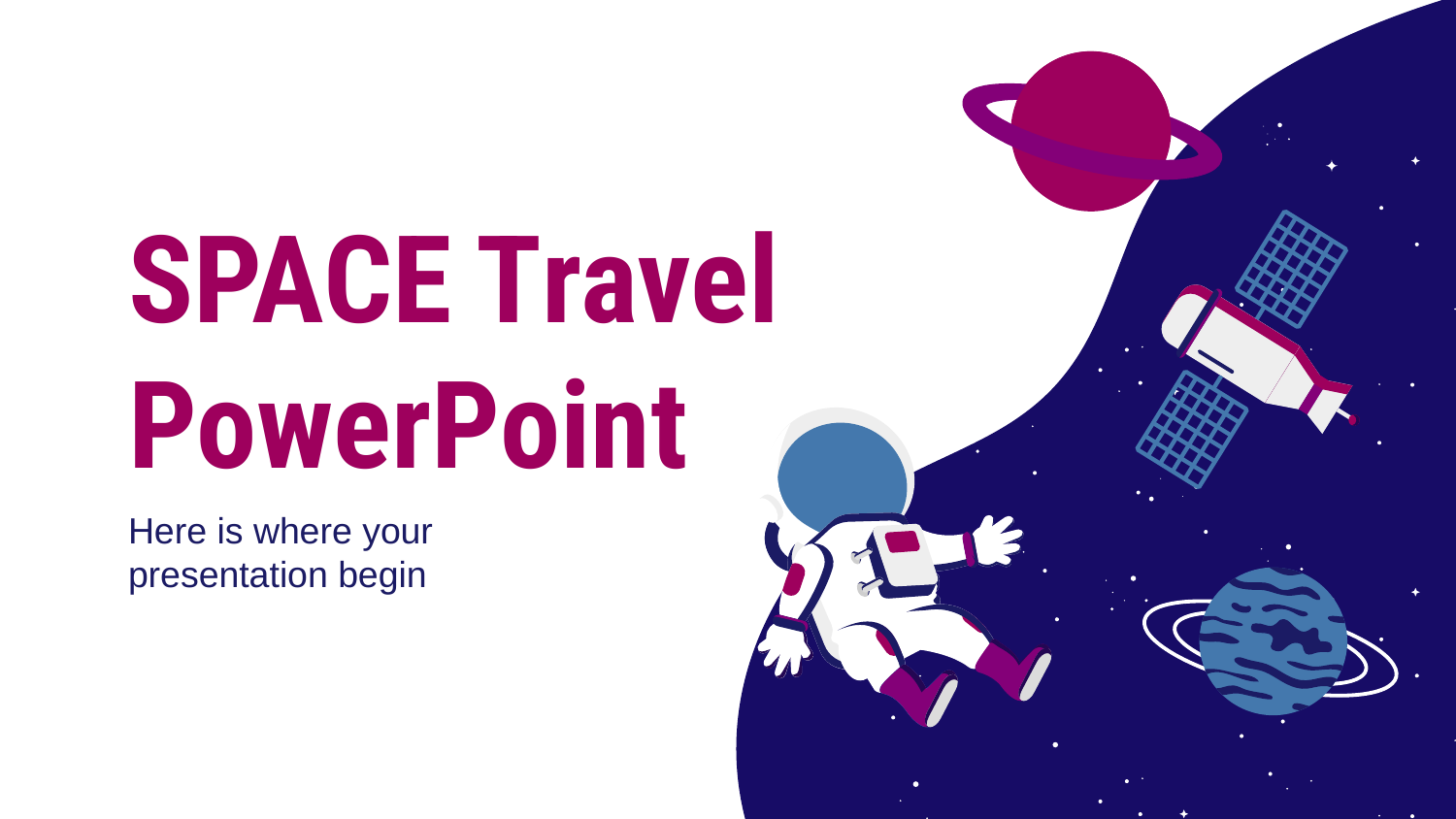

# SPACE Travel PowerPoint

Here is where your presentation begin